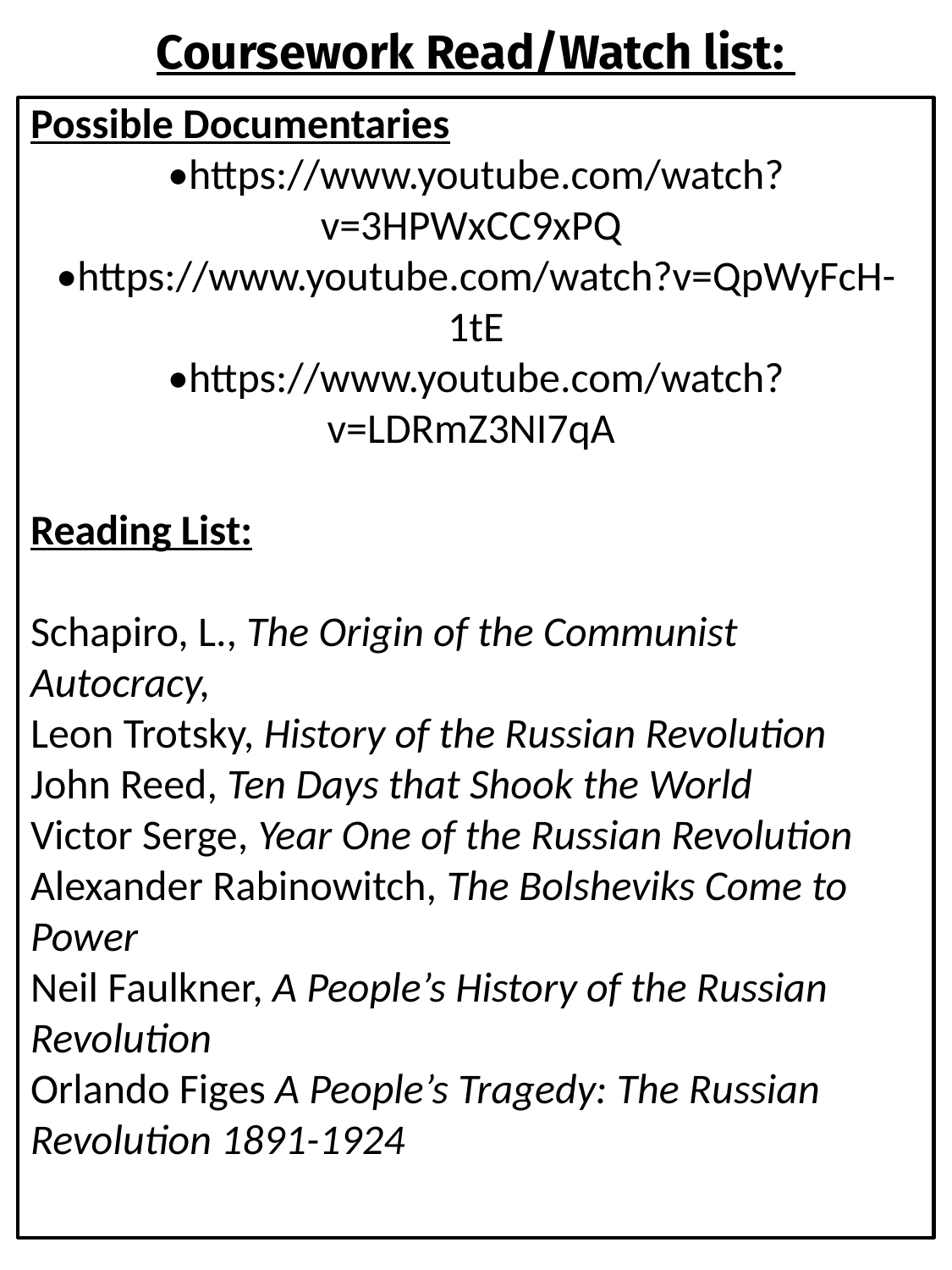

Coursework Read/Watch list:
Possible Documentaries
•https://www.youtube.com/watch?v=3HPWxCC9xPQ
•https://www.youtube.com/watch?v=QpWyFcH-1tE
•https://www.youtube.com/watch?v=LDRmZ3NI7qA

Reading List:

Schapiro, L., The Origin of the Communist Autocracy,
Leon Trotsky, History of the Russian Revolution
John Reed, Ten Days that Shook the World
Victor Serge, Year One of the Russian Revolution
Alexander Rabinowitch, The Bolsheviks Come to Power
Neil Faulkner, A People’s History of the Russian Revolution
Orlando Figes A People’s Tragedy: The Russian Revolution 1891-1924